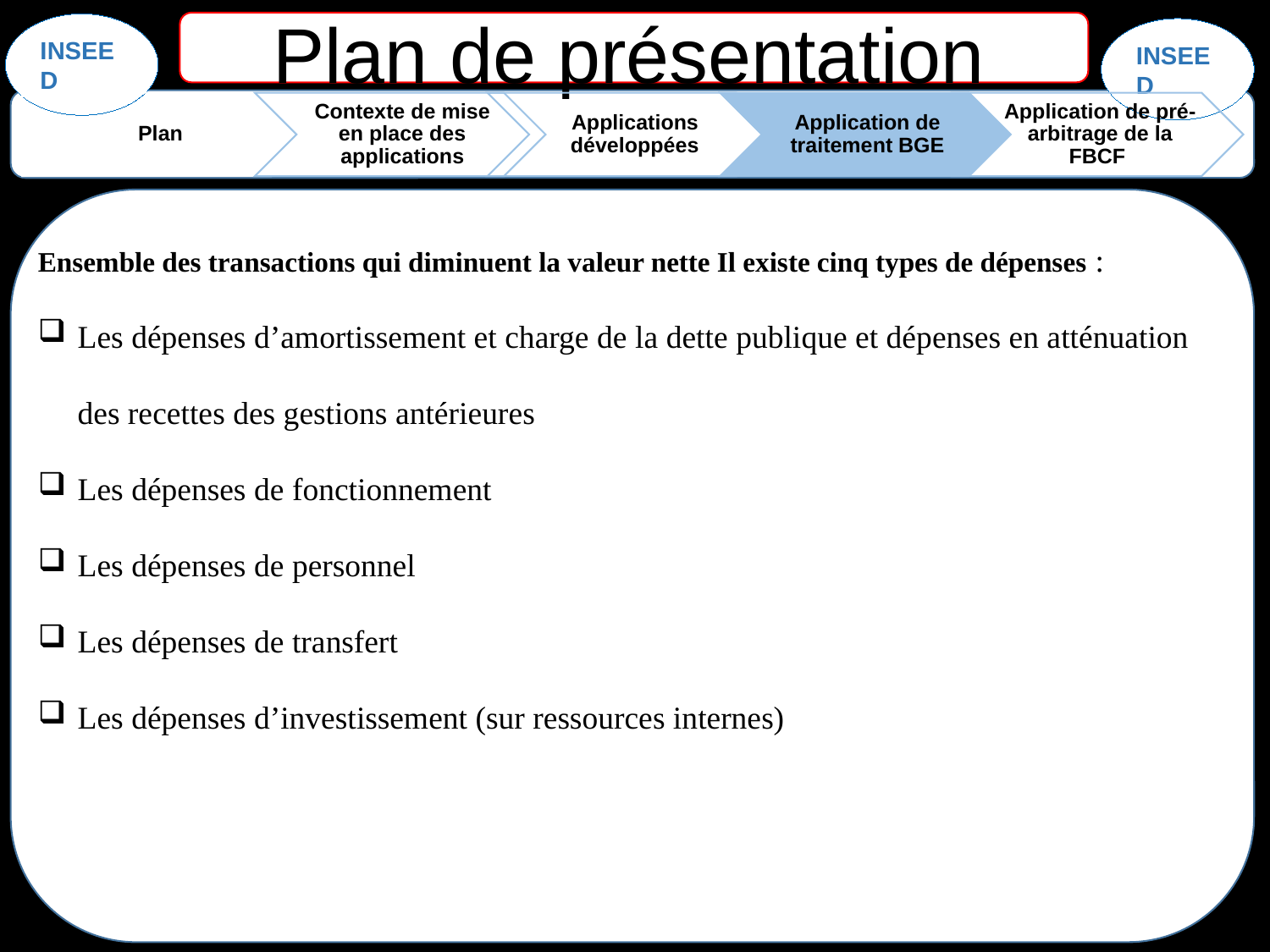

Plan de présentation
Plan
Contexte de mise en place des applications
Applications développées
Application de traitement BGE
Application de pré-arbitrage de la FBCF
Ensemble des transactions qui diminuent la valeur nette Il existe cinq types de dépenses :
Les dépenses d’amortissement et charge de la dette publique et dépenses en atténuation des recettes des gestions antérieures
Les dépenses de fonctionnement
Les dépenses de personnel
Les dépenses de transfert
Les dépenses d’investissement (sur ressources internes)